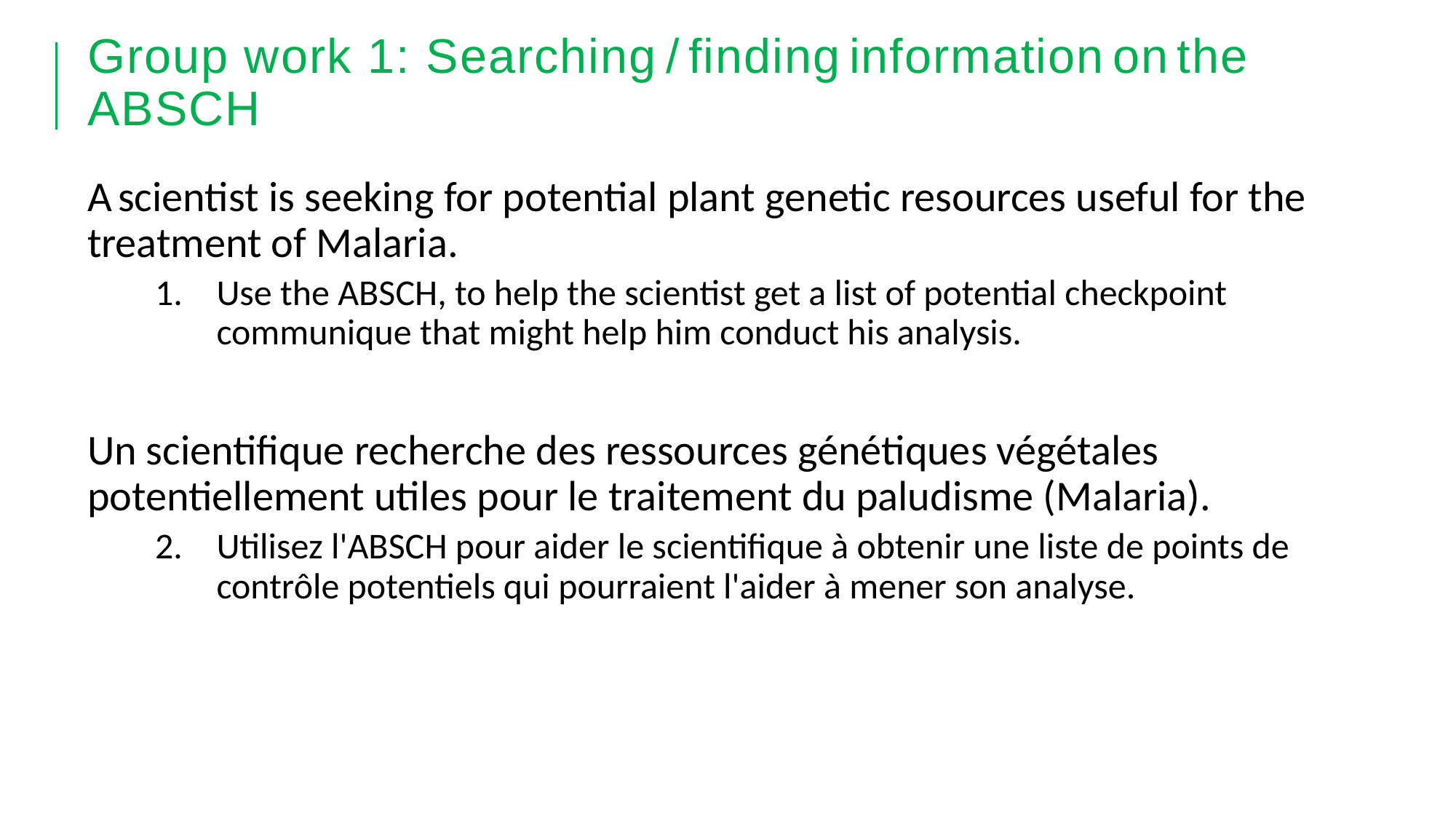

# Group work 1: Searching / finding information on the ABSCH
A scientist is seeking for potential plant genetic resources useful for the treatment of Malaria.
Use the ABSCH, to help the scientist get a list of potential checkpoint communique that might help him conduct his analysis.

Un scientifique recherche des ressources génétiques végétales potentiellement utiles pour le traitement du paludisme (Malaria).
Utilisez l'ABSCH pour aider le scientifique à obtenir une liste de points de contrôle potentiels qui pourraient l'aider à mener son analyse.